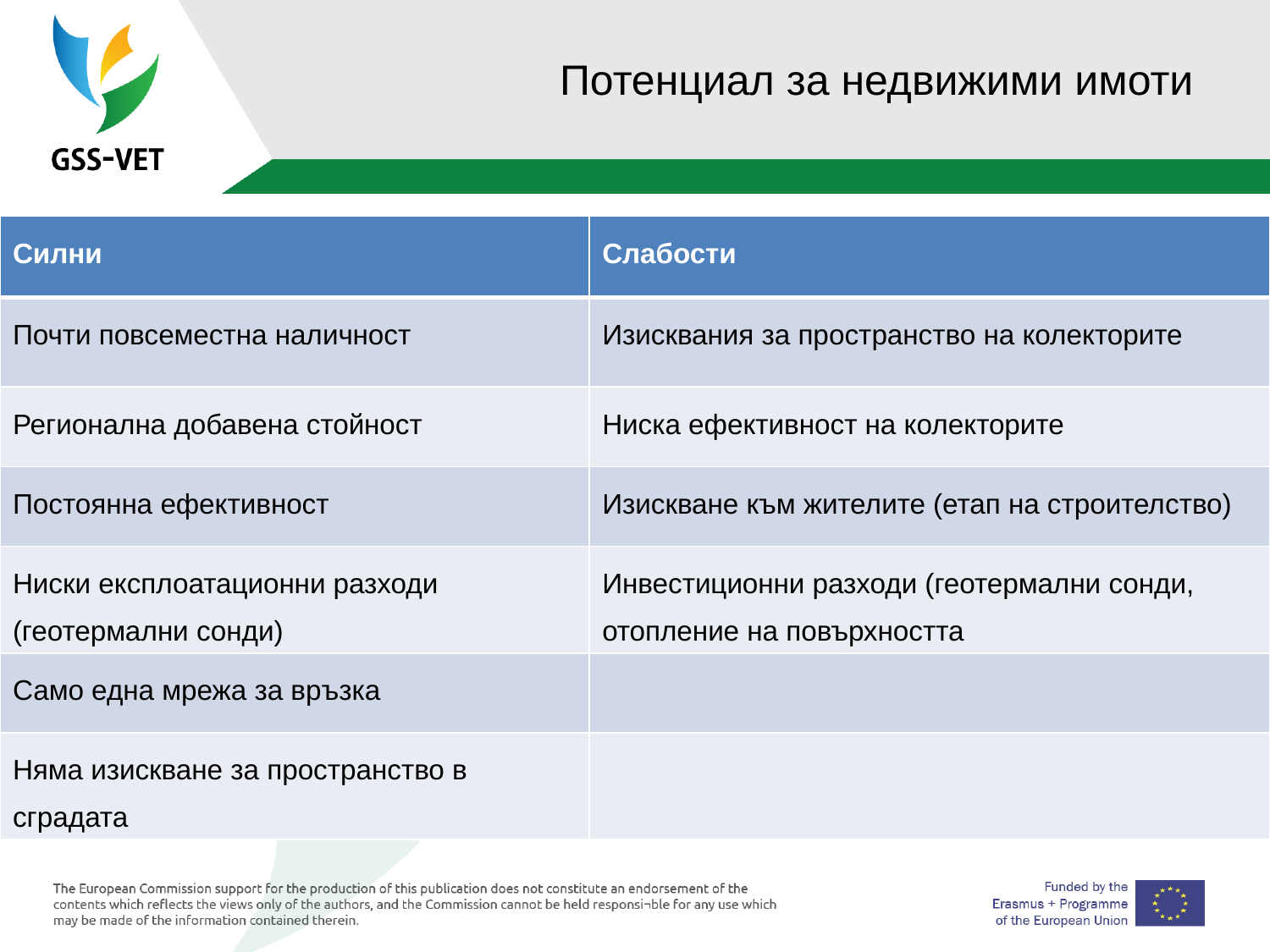

# Потенциал за недвижими имоти
| Силни | Слабости |
| --- | --- |
| Почти повсеместна наличност | Изисквания за пространство на колекторите |
| Регионална добавена стойност | Ниска ефективност на колекторите |
| Постоянна ефективност | Изискване към жителите (етап на строителство) |
| Ниски експлоатационни разходи (геотермални сонди) | Инвестиционни разходи (геотермални сонди, отопление на повърхността |
| Само една мрежа за връзка |  |
| Няма изискване за пространство в сградата |  |